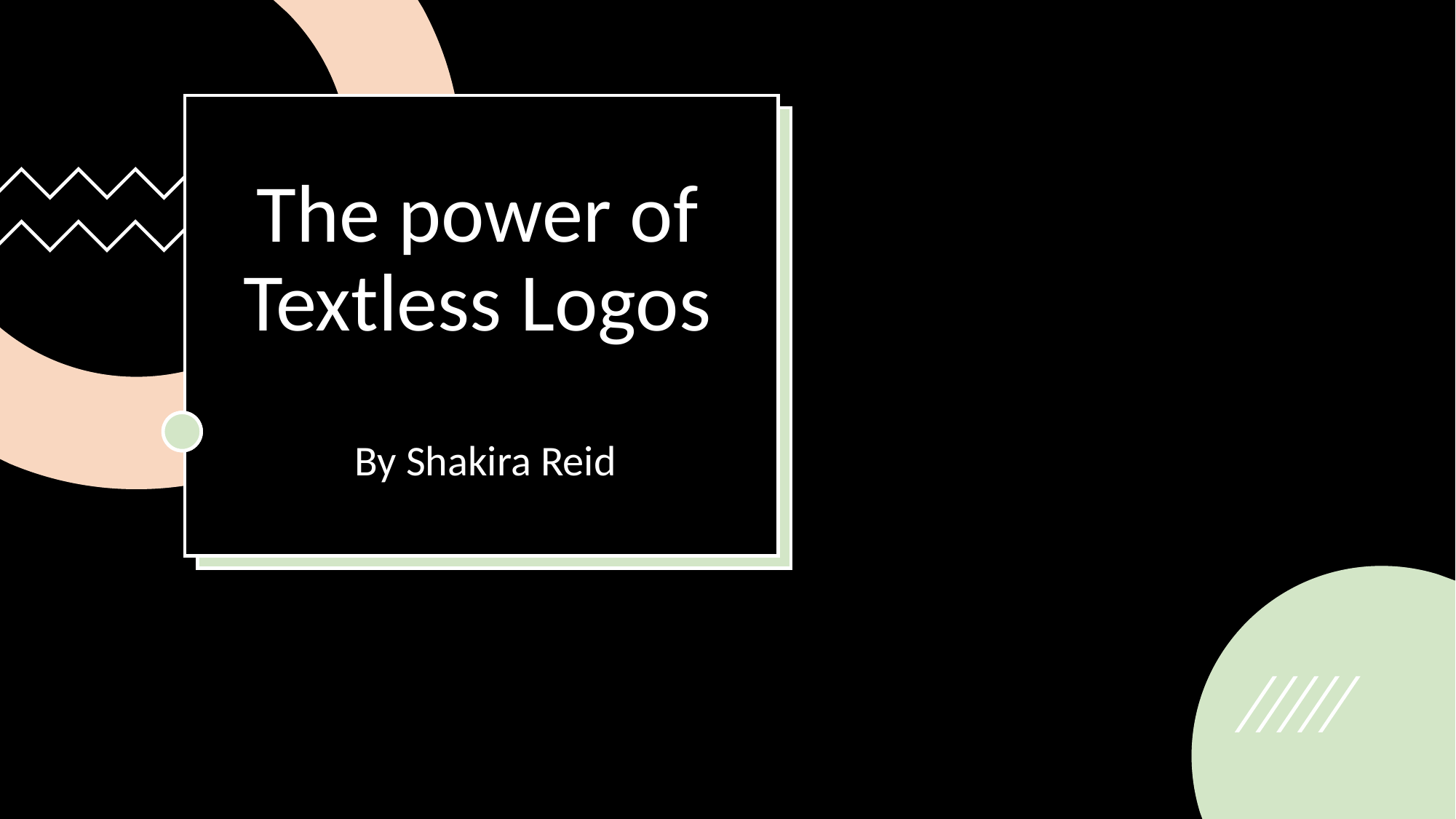

# The power of Textless Logos

By Shakira Reid